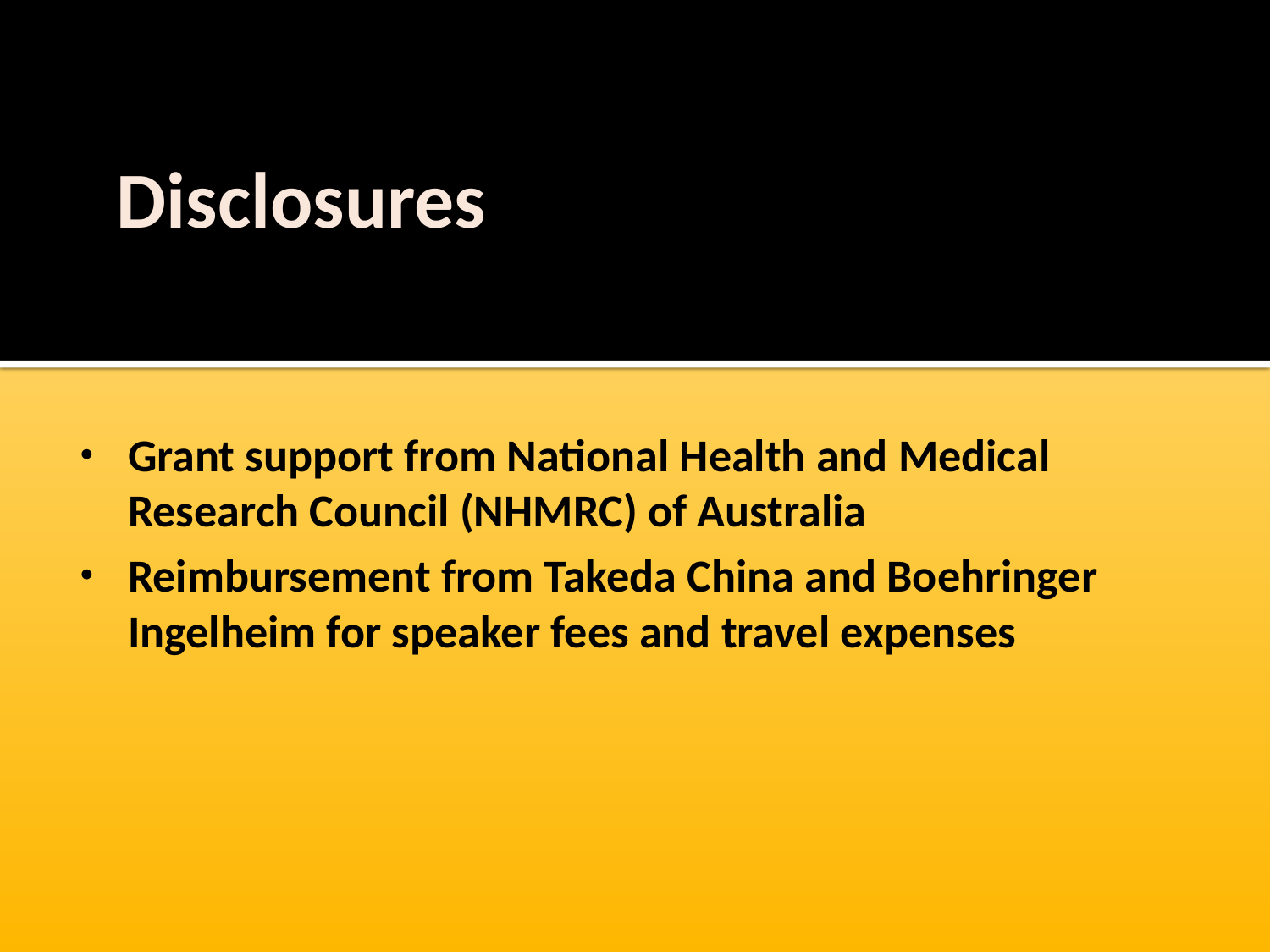

# Disclosures
Grant support from National Health and Medical Research Council (NHMRC) of Australia
Reimbursement from Takeda China and Boehringer Ingelheim for speaker fees and travel expenses